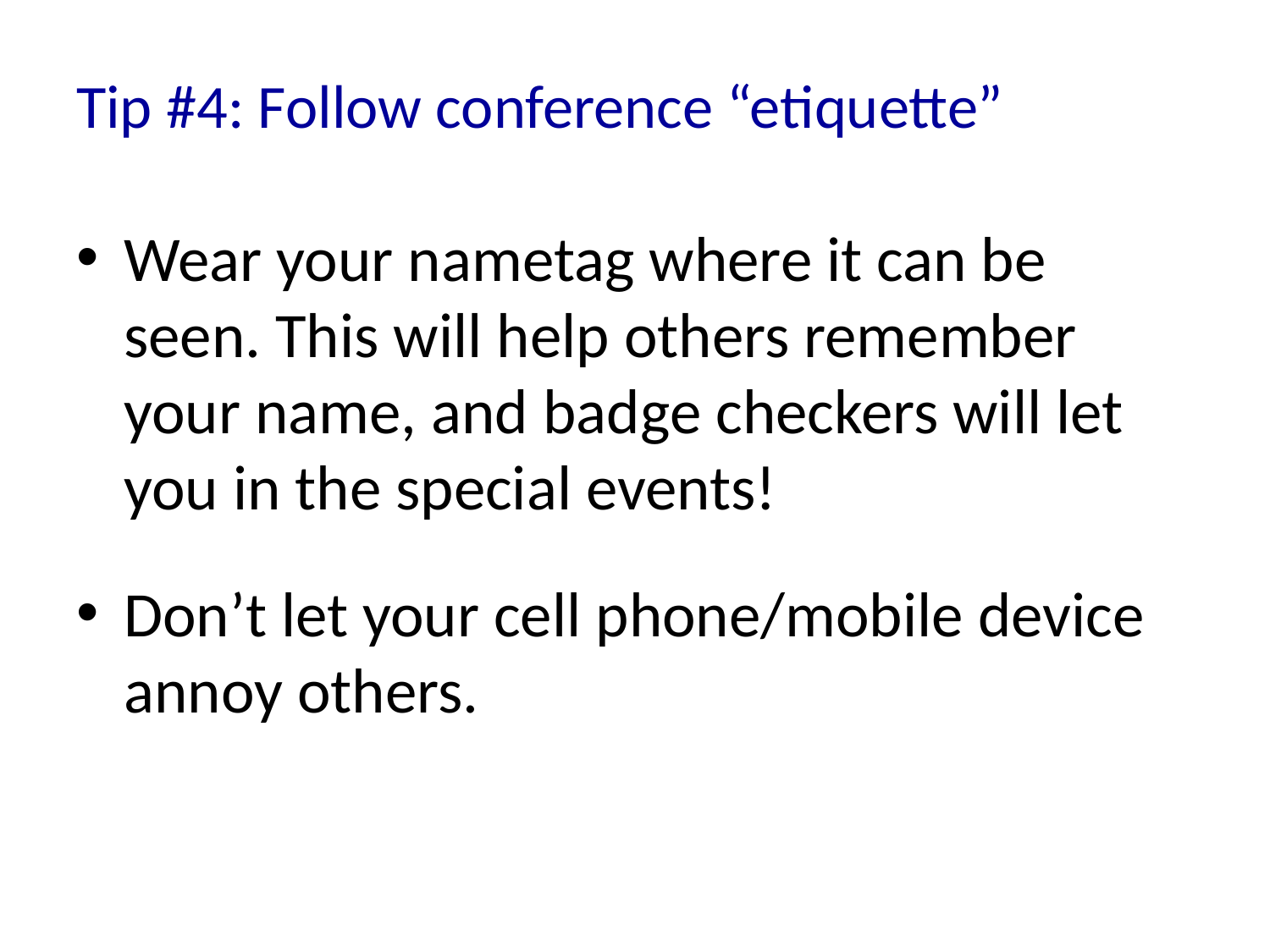

# Tip #4: Follow conference “etiquette”
Wear your nametag where it can be seen. This will help others remember your name, and badge checkers will let you in the special events!

Don’t let your cell phone/mobile device annoy others.